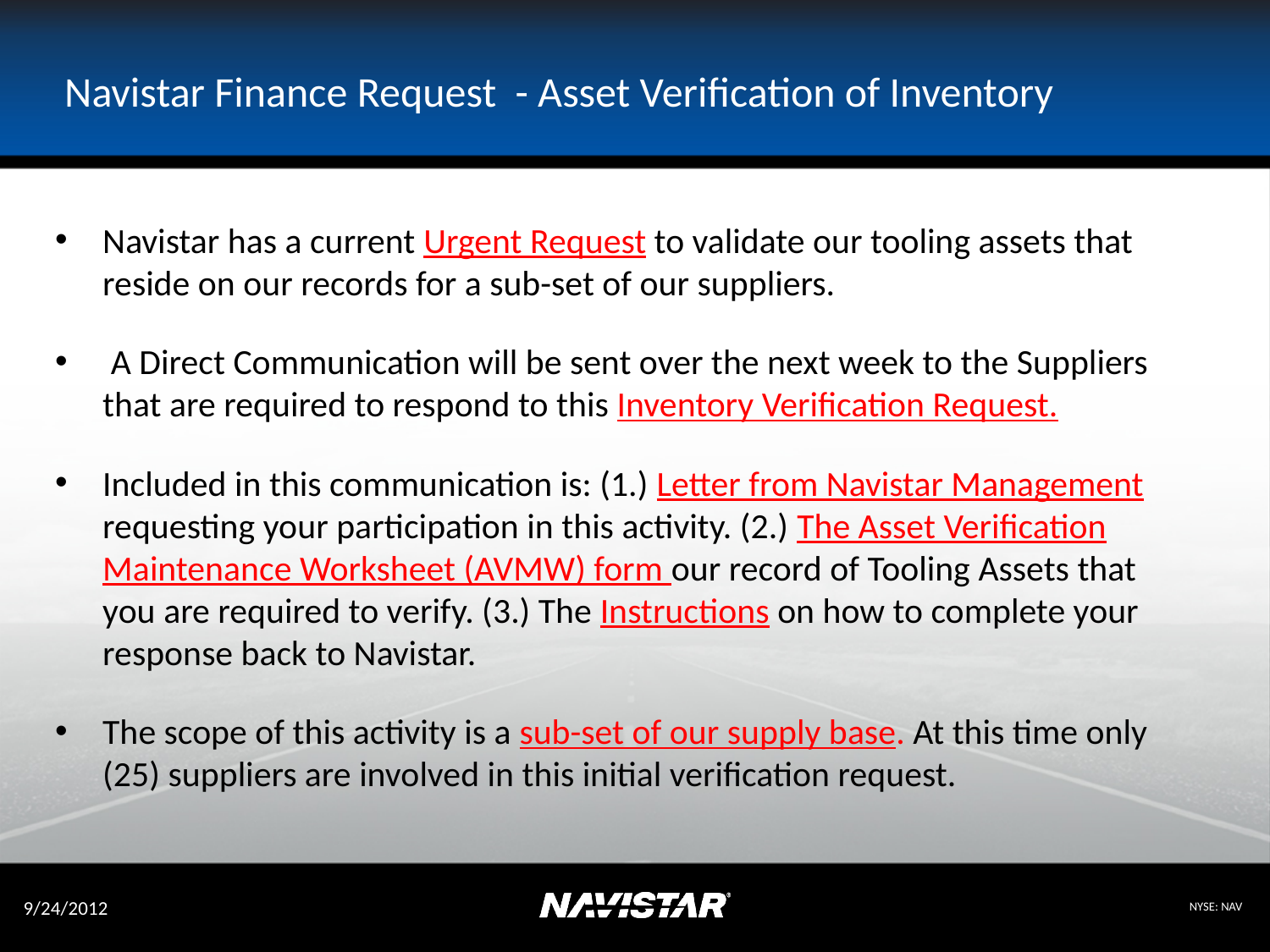

# Navistar Finance Request  - Asset Verification of Inventory
Navistar has a current Urgent Request to validate our tooling assets that reside on our records for a sub-set of our suppliers.

 A Direct Communication will be sent over the next week to the Suppliers that are required to respond to this Inventory Verification Request.

Included in this communication is: (1.) Letter from Navistar Management requesting your participation in this activity. (2.) The Asset Verification Maintenance Worksheet (AVMW) form our record of Tooling Assets that you are required to verify. (3.) The Instructions on how to complete your response back to Navistar.

The scope of this activity is a sub-set of our supply base. At this time only (25) suppliers are involved in this initial verification request.
9/24/2012